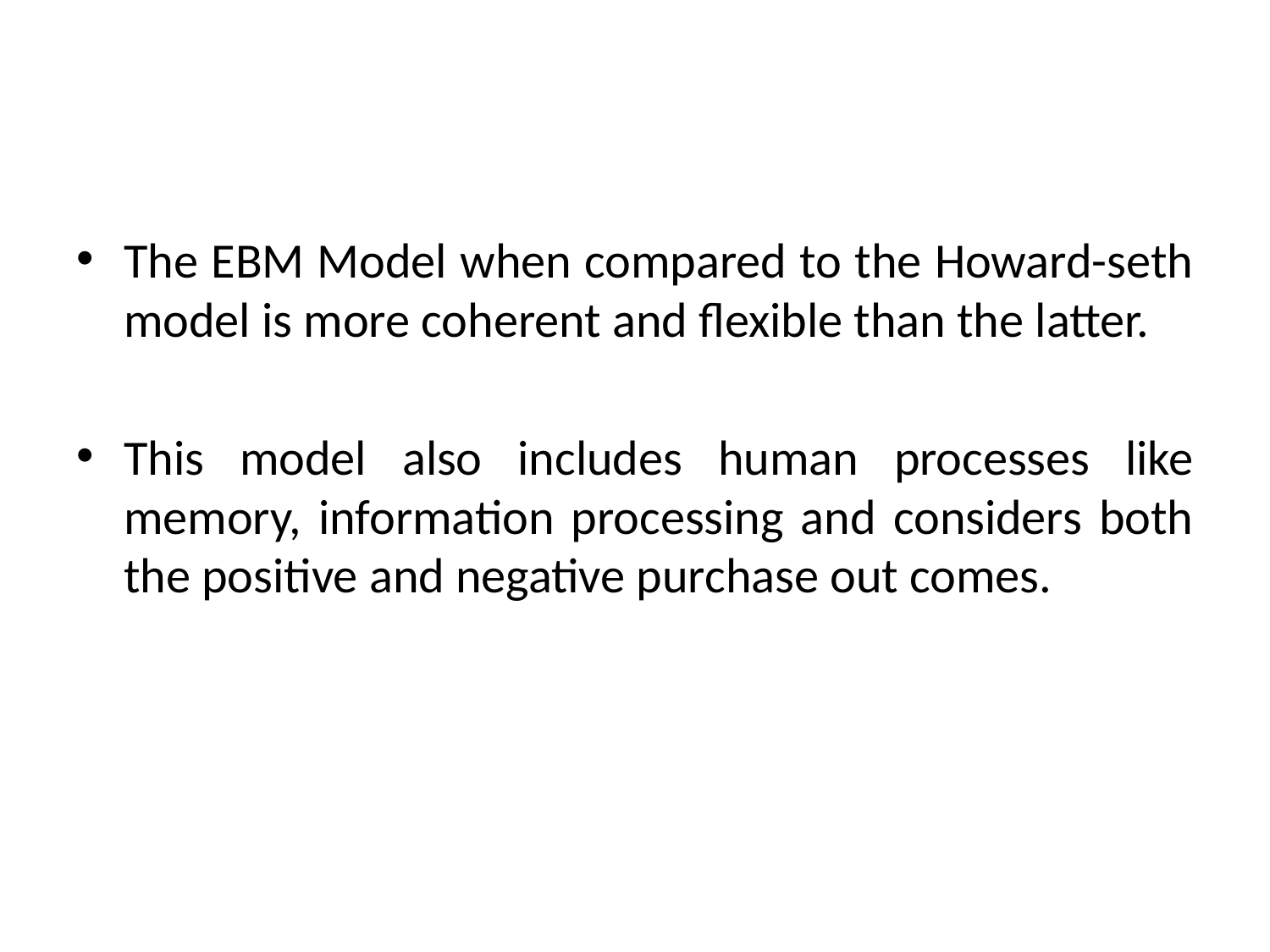

#
The EBM Model when compared to the Howard-seth model is more coherent and flexible than the latter.

This model also includes human processes like memory, information processing and considers both the positive and negative purchase out comes.